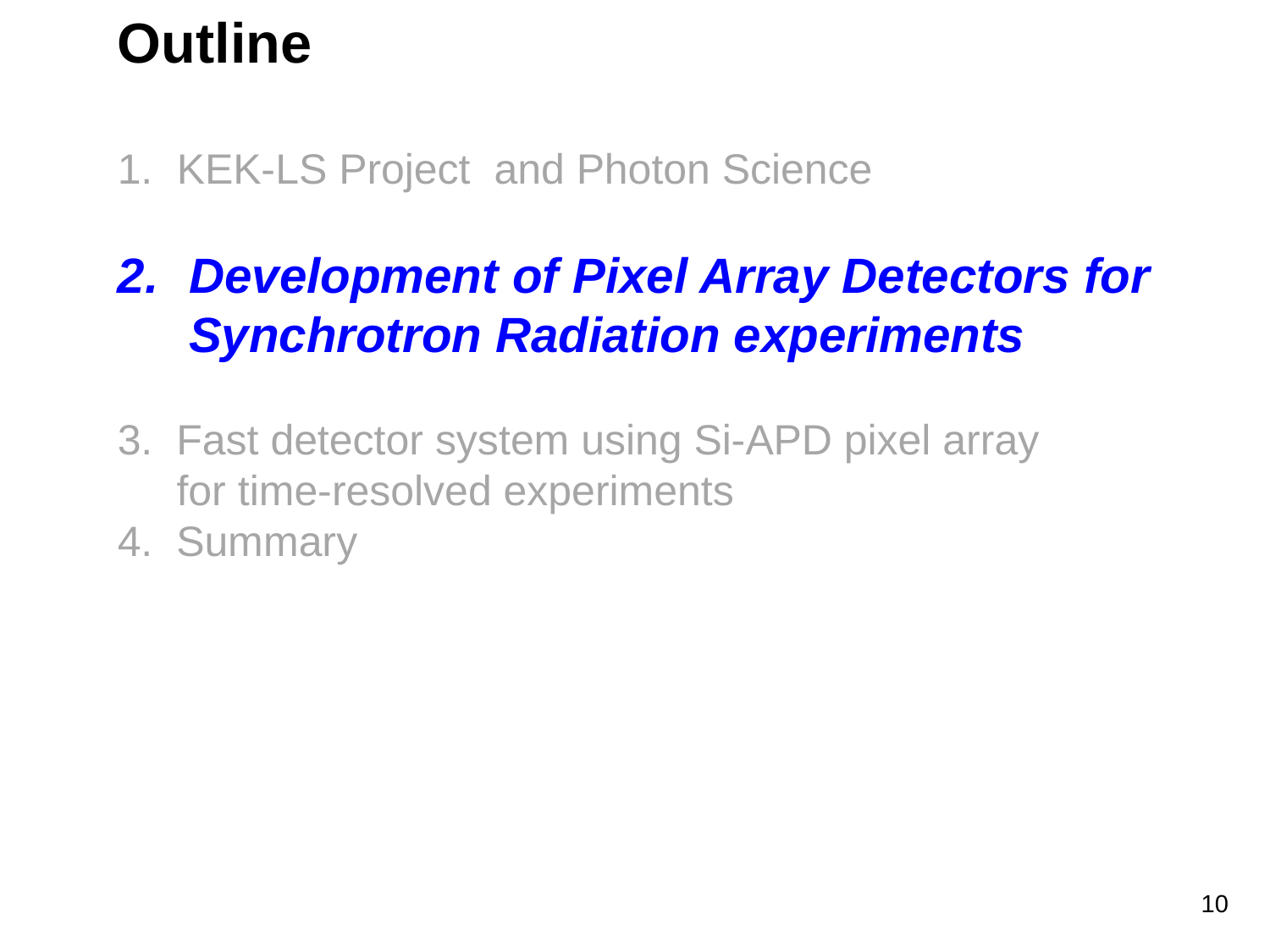

Outline

 KEK-LS Project  and Photon Science

Development of Pixel Array Detectors for Synchrotron Radiation experiments

3.  Fast detector system using Si-APD pixel array
     for time-resolved experiments
4.  Summary
10